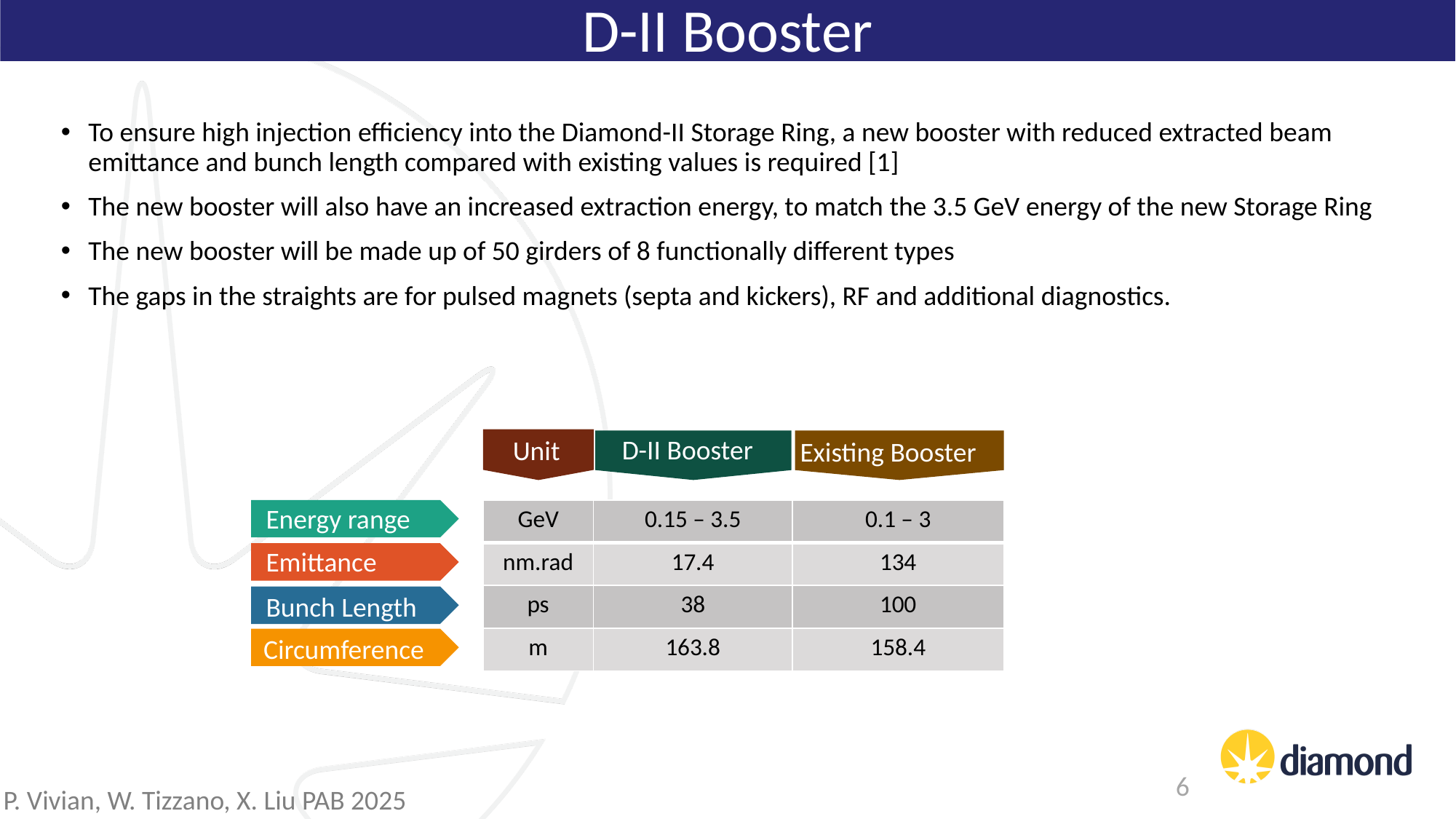

D-II Booster
To ensure high injection efficiency into the Diamond-II Storage Ring, a new booster with reduced extracted beam emittance and bunch length compared with existing values is required [1]
The new booster will also have an increased extraction energy, to match the 3.5 GeV energy of the new Storage Ring
The new booster will be made up of 50 girders of 8 functionally different types
The gaps in the straights are for pulsed magnets (septa and kickers), RF and additional diagnostics.
D-II Booster
Unit

Existing Booster

Energy range
| GeV | 0.15 – 3.5 | 0.1 – 3 |
| --- | --- | --- |
| nm.rad | 17.4 | 134 |
| ps | 38 | 100 |
| m | 163.8 | 158.4 |

Emittance

Bunch Length

Circumference

6
P. Vivian, W. Tizzano, X. Liu PAB 2025